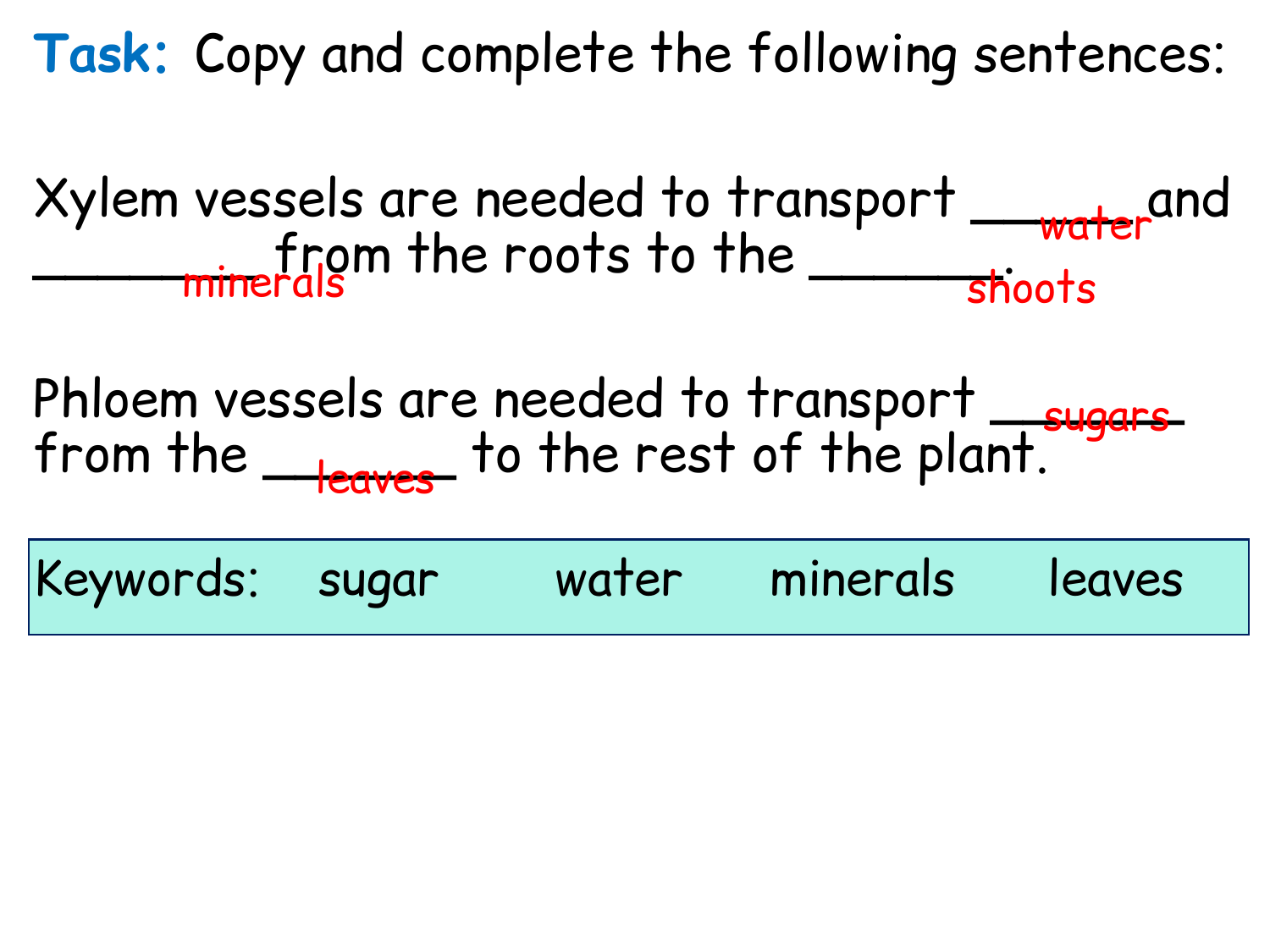

Task: Copy and complete the following sentences:

Xylem vessels are needed to transport _____ and _______ from the roots to the ______.

Phloem vessels are needed to transport ______ from the ______ to the rest of the plant.

Keywords:    sugar	  water      minerals	  leaves
water
minerals
shoots
sugars
leaves